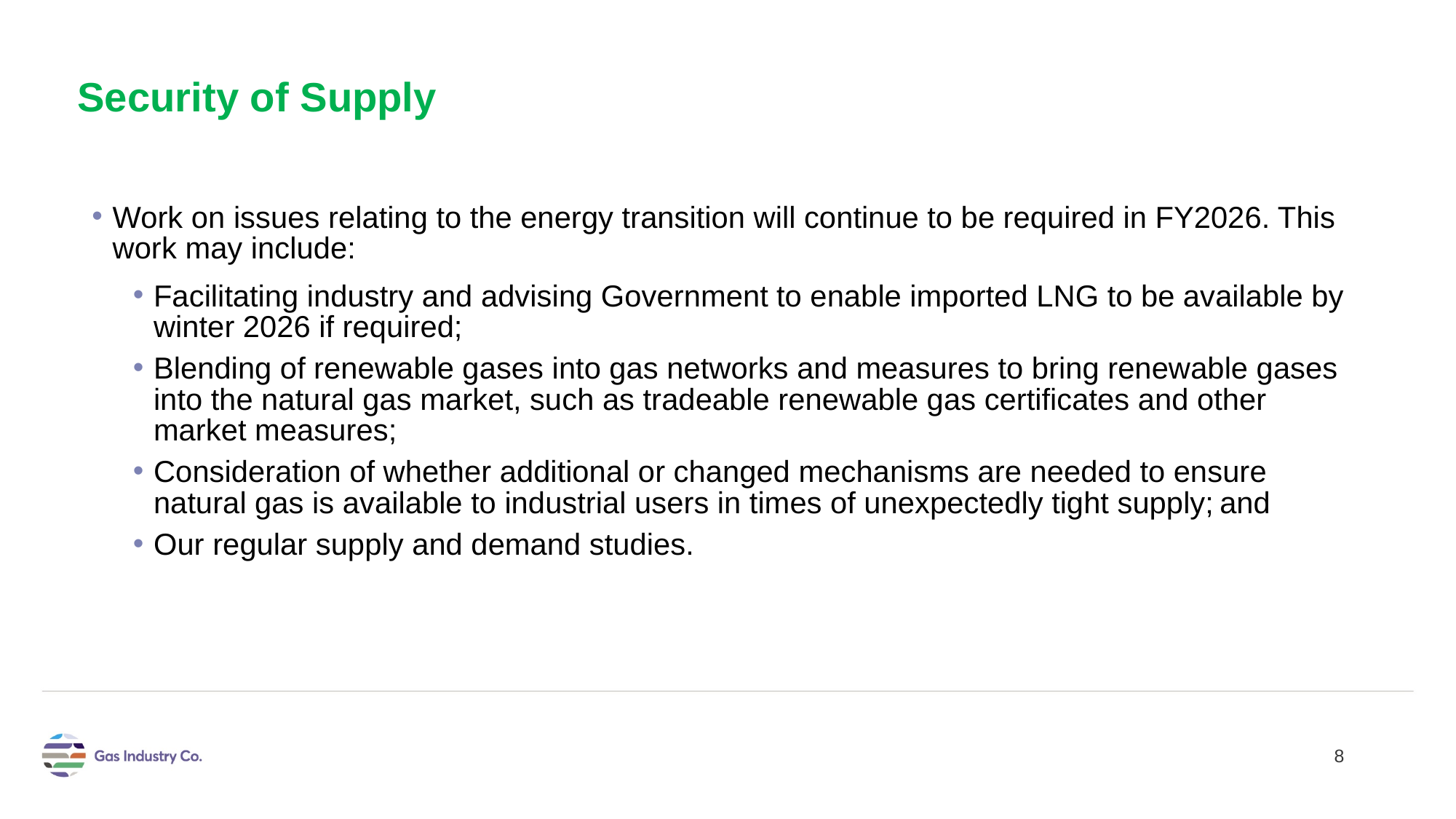

Security of Supply​
Work on issues relating to the energy transition will continue to be required in FY2026. This work may include:  ​
Facilitating industry and advising Government to enable imported LNG to be available by winter 2026 if required; ​
Blending of renewable gases into gas networks and measures to bring renewable gases into the natural gas market, such as tradeable renewable gas certificates and other market measures; ​
Consideration of whether additional or changed mechanisms are needed to ensure natural gas is available to industrial users in times of unexpectedly tight supply; and ​
Our regular supply and demand studies. ​

8